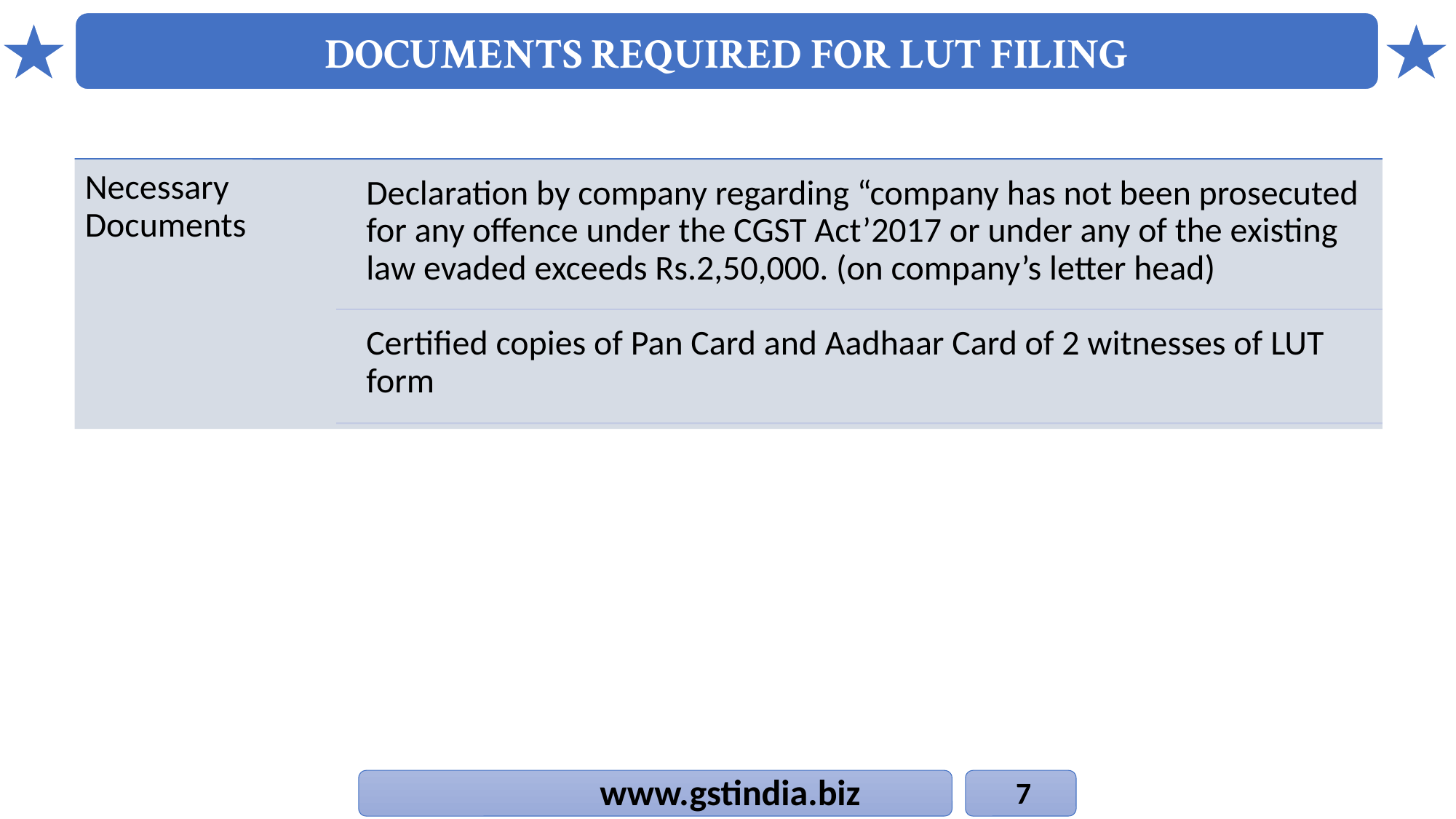

DOCUMENTS REQUIRED FOR LUT FILING

Necessary Documents
Declaration by company regarding “company has not been prosecuted for any offence under the CGST Act’2017 or under any of the existing law evaded exceeds Rs.2,50,000. (on company’s letter head)

Certified copies of Pan Card and Aadhaar Card of 2 witnesses of LUT form
www.gstindia.biz

7